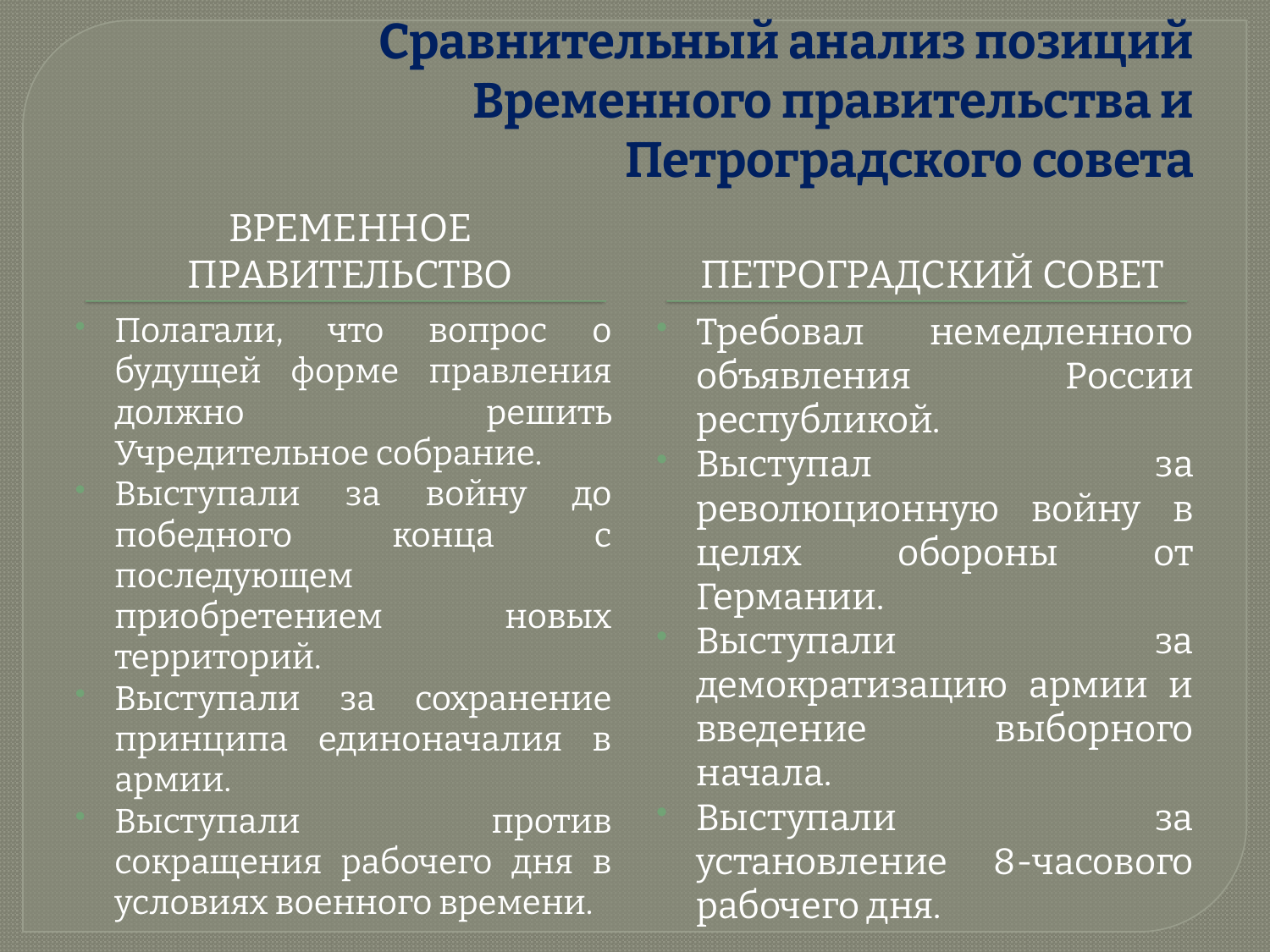

# Сравнительный анализ позиций Временного правительства и Петроградского совета
Временное правительство
Петроградский Совет
Полагали, что вопрос о будущей форме правления должно решить Учредительное собрание.
Выступали за войну до победного конца с последующем приобретением новых территорий.
Выступали за сохранение принципа единоначалия в армии.
Выступали против сокращения рабочего дня в условиях военного времени.

Требовал немедленного объявления России республикой.
Выступал за революционную войну в целях обороны от Германии.
Выступали за демократизацию армии и введение выборного начала.
Выступали за установление 8-часового рабочего дня.